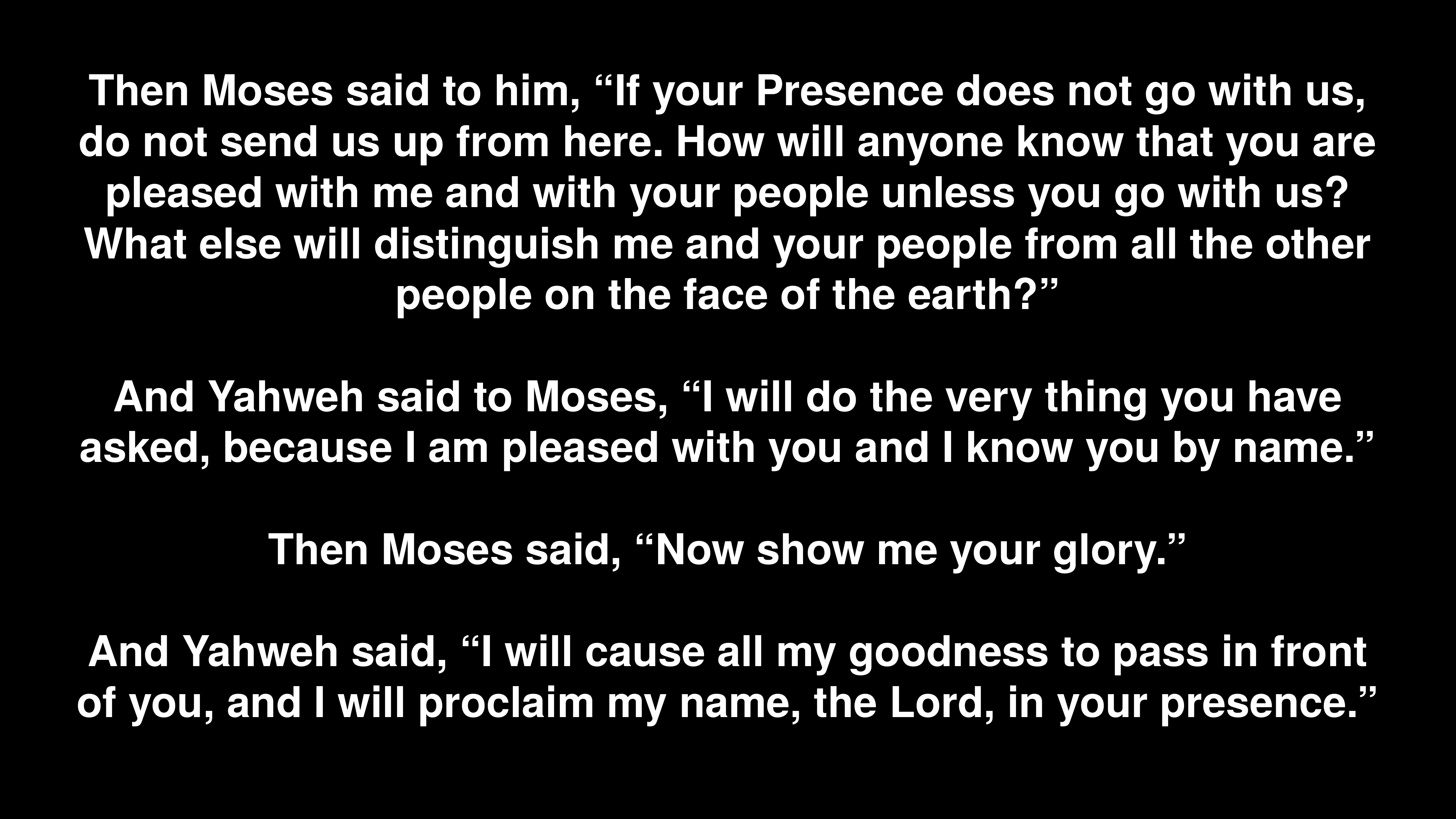

Then Moses said to him, “If your Presence does not go with us, do not send us up from here. How will anyone know that you are pleased with me and with your people unless you go with us? What else will distinguish me and your people from all the other people on the face of the earth?”

And Yahweh said to Moses, “I will do the very thing you have asked, because I am pleased with you and I know you by name.”

Then Moses said, “Now show me your glory.”

And Yahweh said, “I will cause all my goodness to pass in front of you, and I will proclaim my name, the Lord, in your presence.”